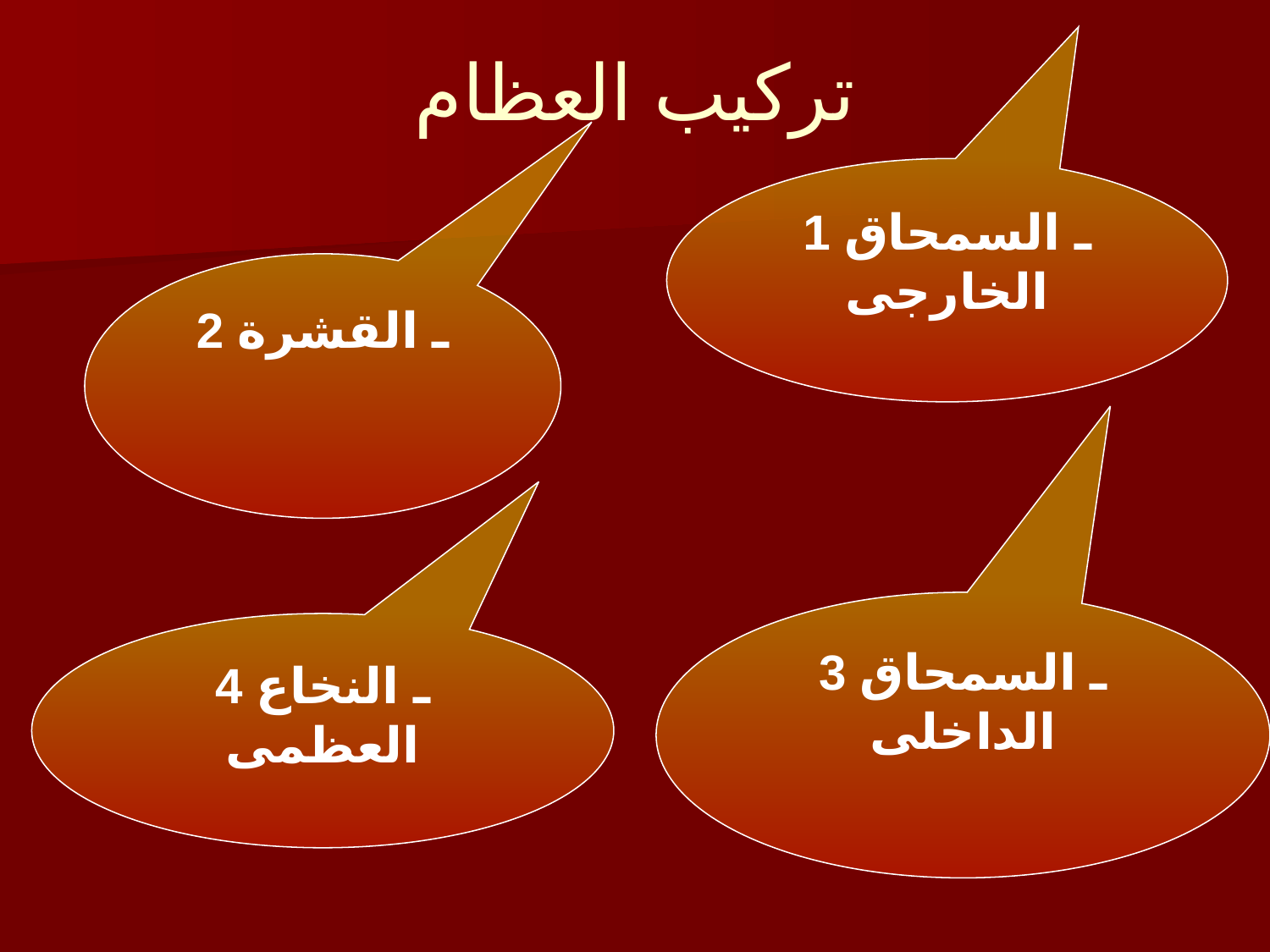

# تركيب العظام
1 ـ السمحاق الخارجى
2 ـ القشرة
3 ـ السمحاق الداخلى
4 ـ النخاع العظمى